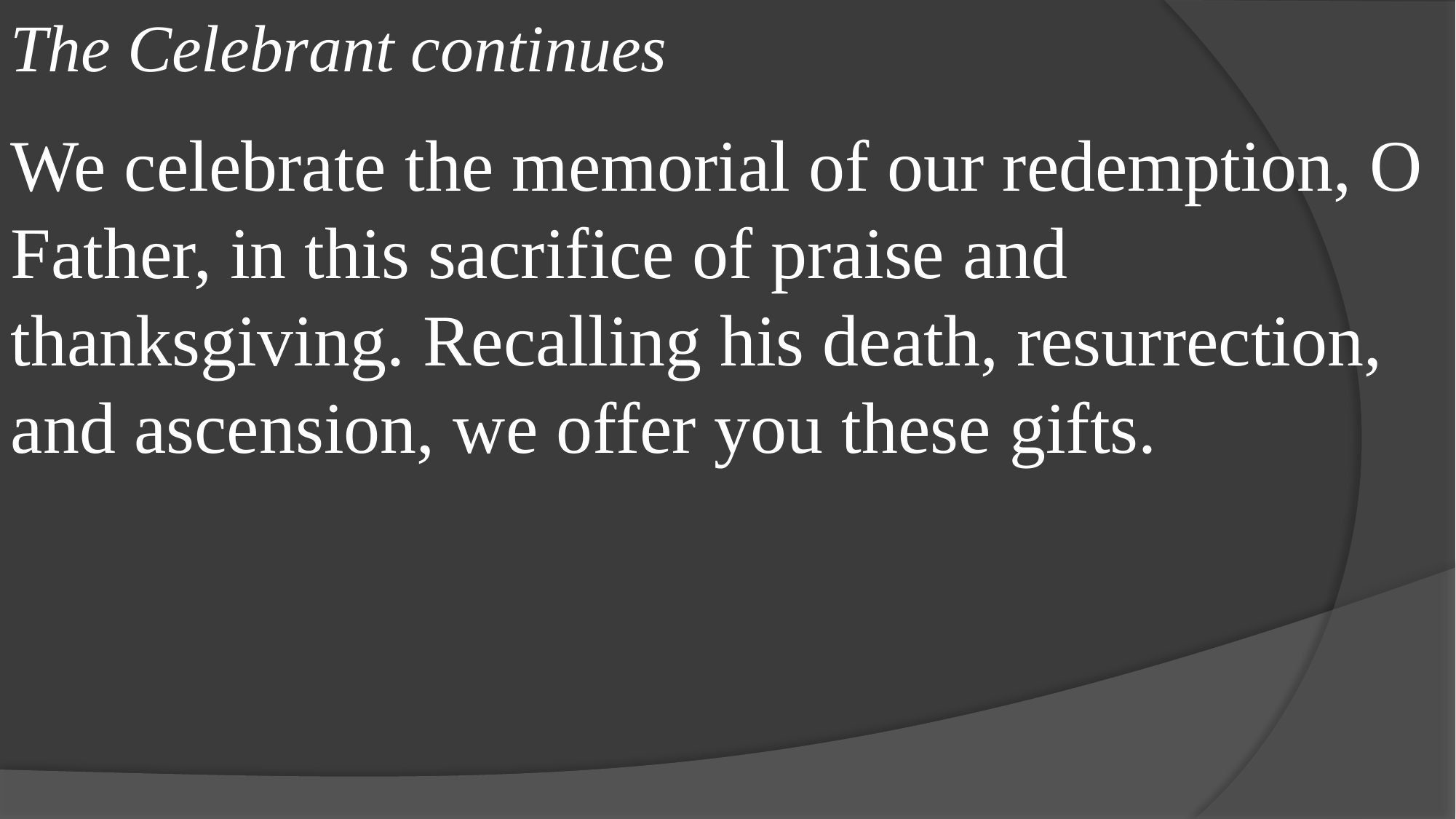

The Celebrant continues

We celebrate the memorial of our redemption, O Father, in this sacrifice of praise and thanksgiving. Recalling his death, resurrection, and ascension, we offer you these gifts.